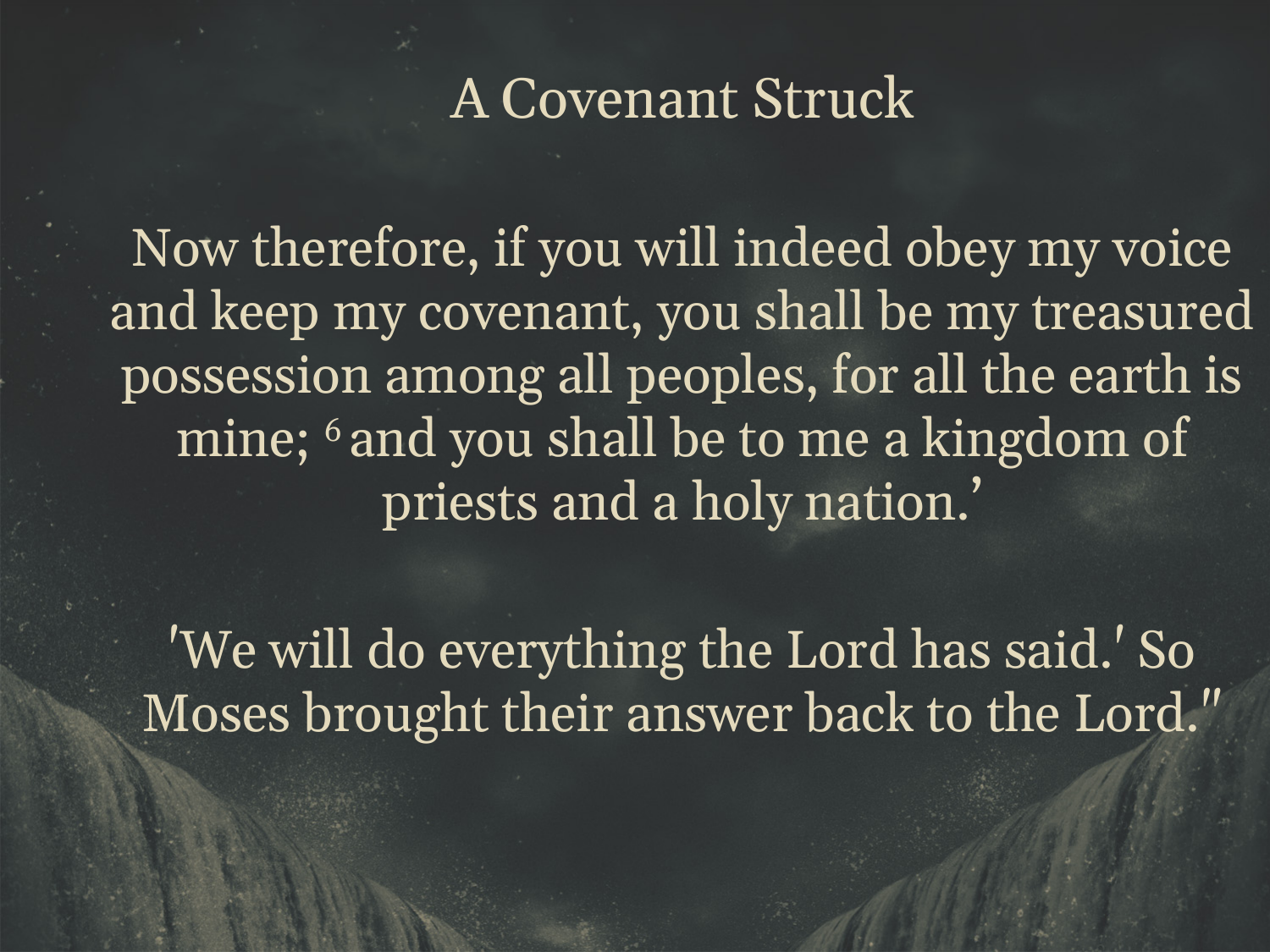

A Covenant Struck

Now therefore, if you will indeed obey my voice and keep my covenant, you shall be my treasured possession among all peoples, for all the earth is mine; 6 and you shall be to me a kingdom of priests and a holy nation.’

'We will do everything the Lord has said.' So Moses brought their answer back to the Lord."